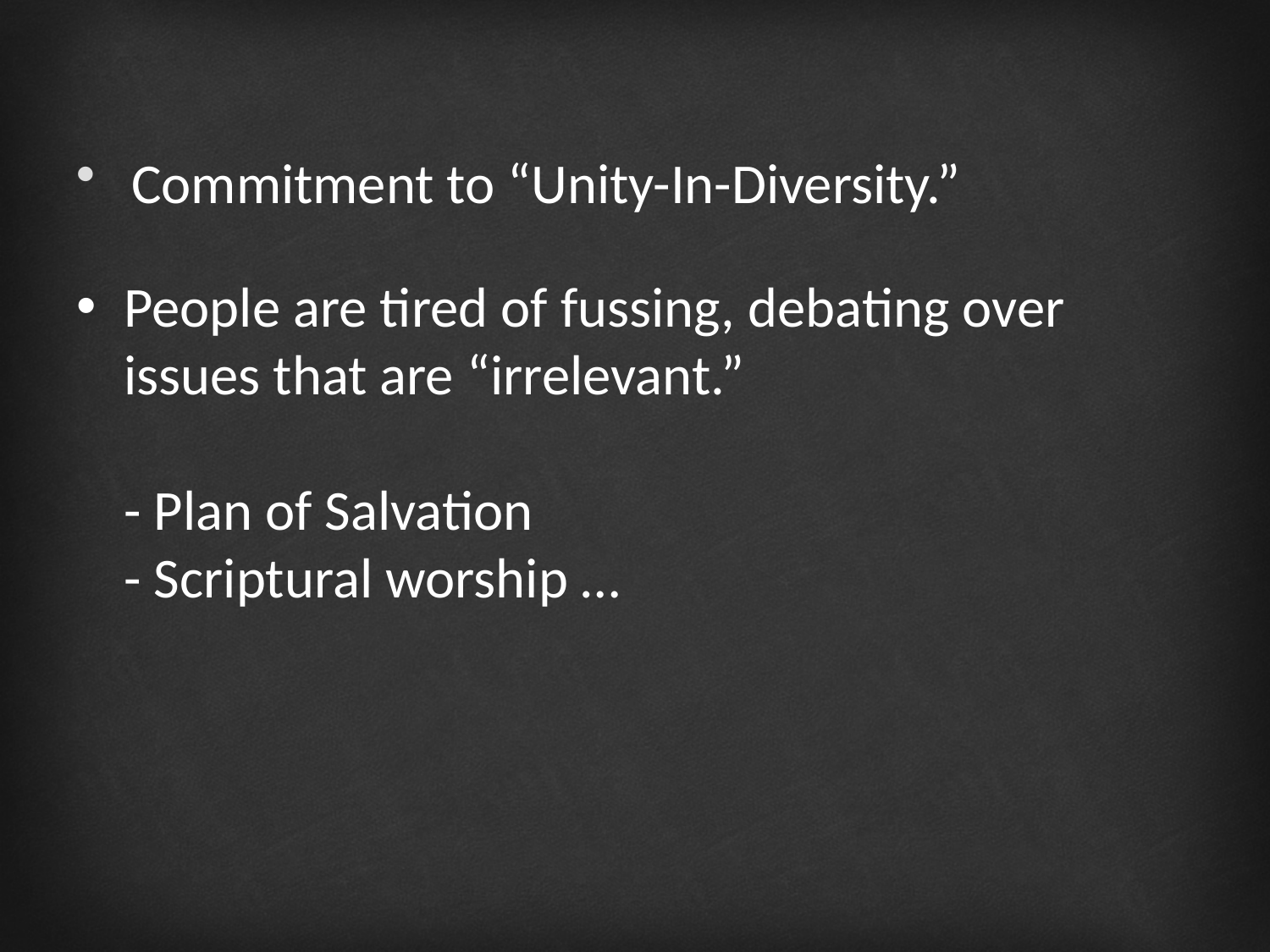

Commitment to “Unity-In-Diversity.”
People are tired of fussing, debating over issues that are “irrelevant.”
- Plan of Salvation
- Scriptural worship …